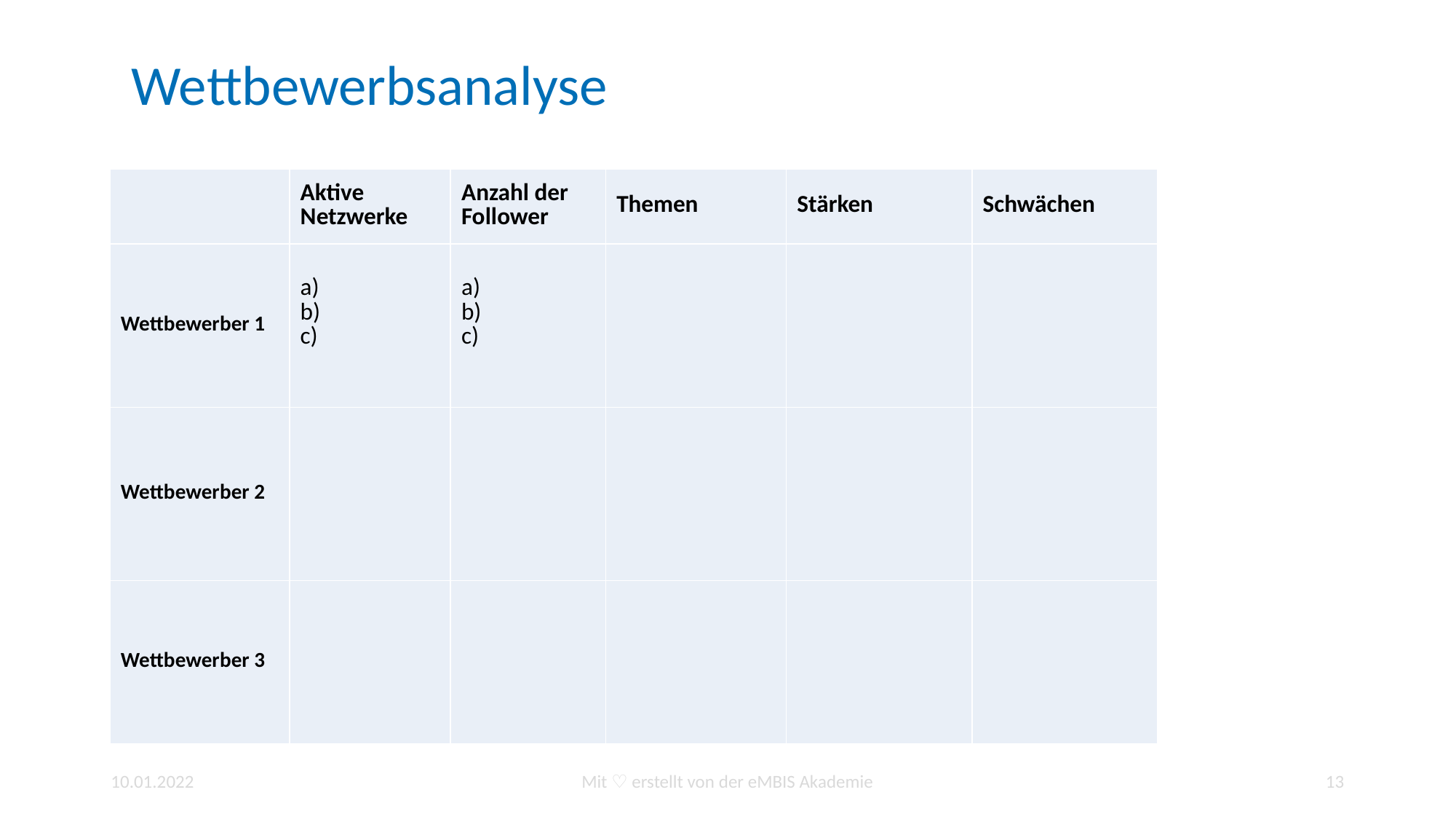

# Wettbewerbsanalyse
|  | Aktive Netzwerke | Anzahl der Follower | Themen | Stärken | Schwächen |
| --- | --- | --- | --- | --- | --- |
| Wettbewerber 1 | a) b) c) | a) b) c) |  |  |  |
| Wettbewerber 2 |  |  |  |  |  |
| Wettbewerber 3 |  |  |  |  |  |
10.01.2022
Mit ♡ erstellt von der eMBIS Akademie
13